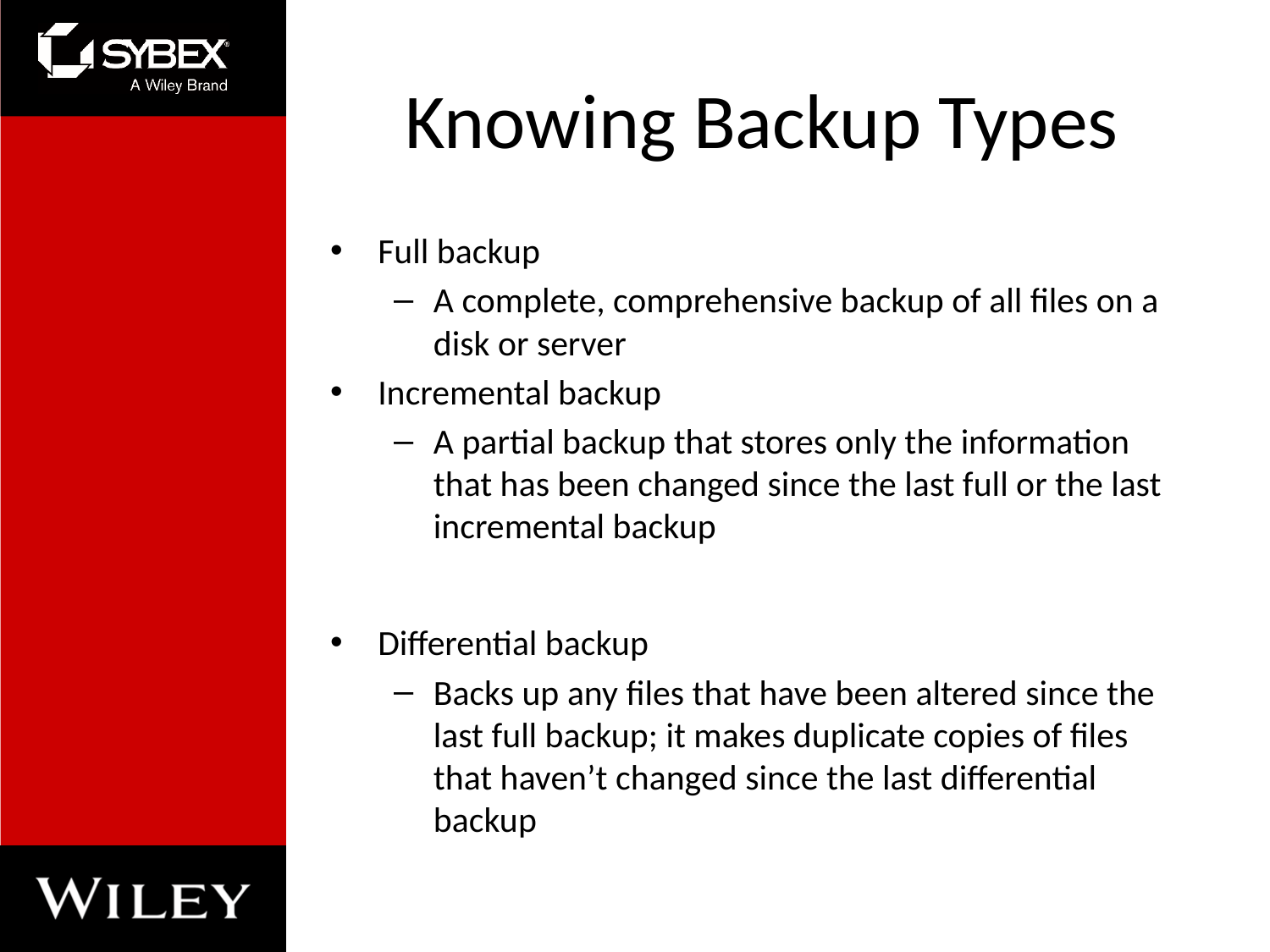

# Knowing Backup Types
Full backup
A complete, comprehensive backup of all files on a disk or server
Incremental backup
A partial backup that stores only the information that has been changed since the last full or the last incremental backup

Differential backup
Backs up any files that have been altered since the last full backup; it makes duplicate copies of files that haven’t changed since the last differential backup